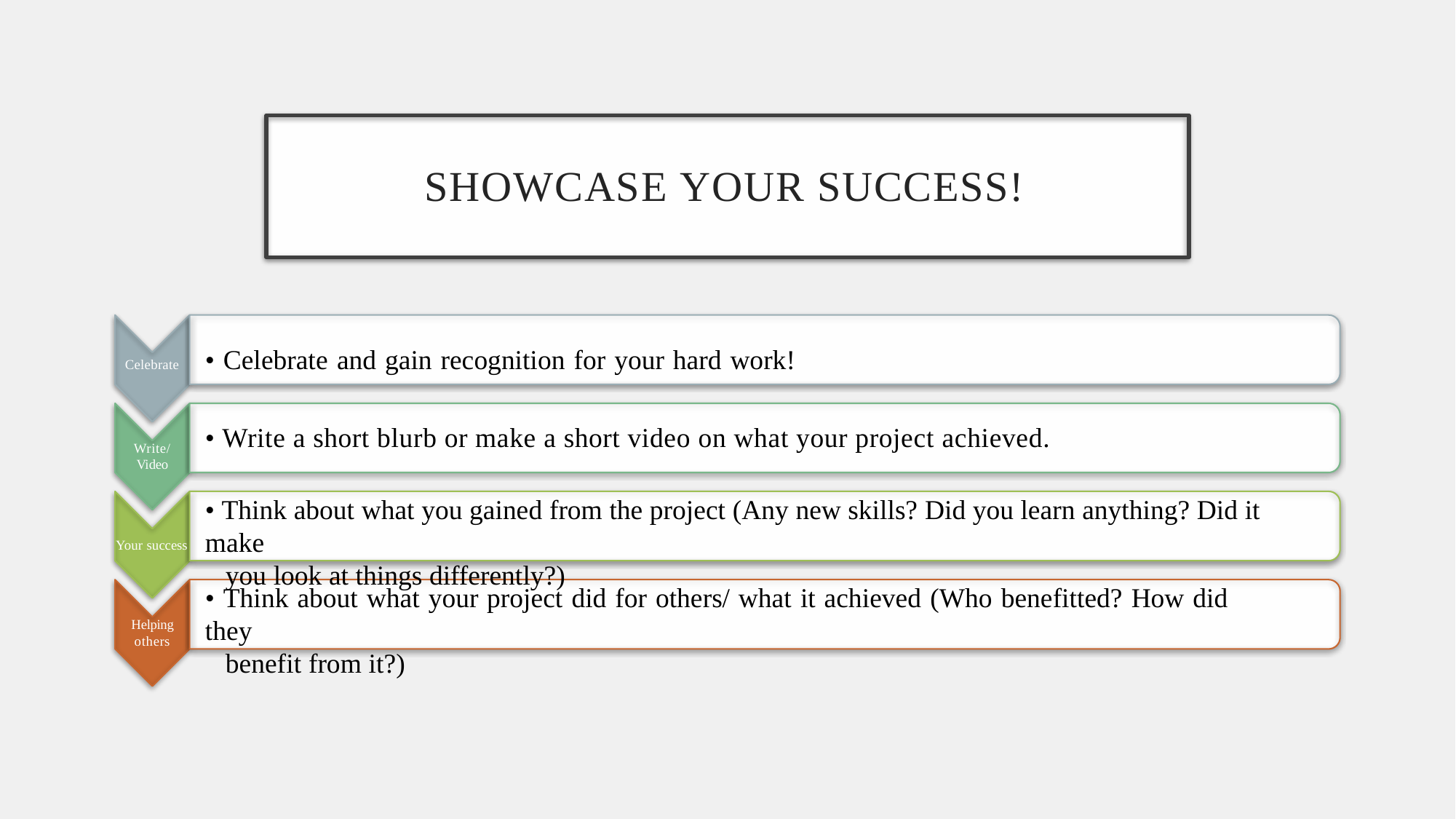

SHOWCASE YOUR SUCCESS!

Celebrate	• Celebrate and gain recognition for your hard work!

• Write a short blurb or make a short video on what your project achieved.
Write/
Video

• Think about what you gained from the project (Any new skills? Did you learn anything? Did it make
you look at things differently?)
Your success

• Think about what your project did for others/ what it achieved (Who benefitted? How did they
benefit from it?)
Helping
others